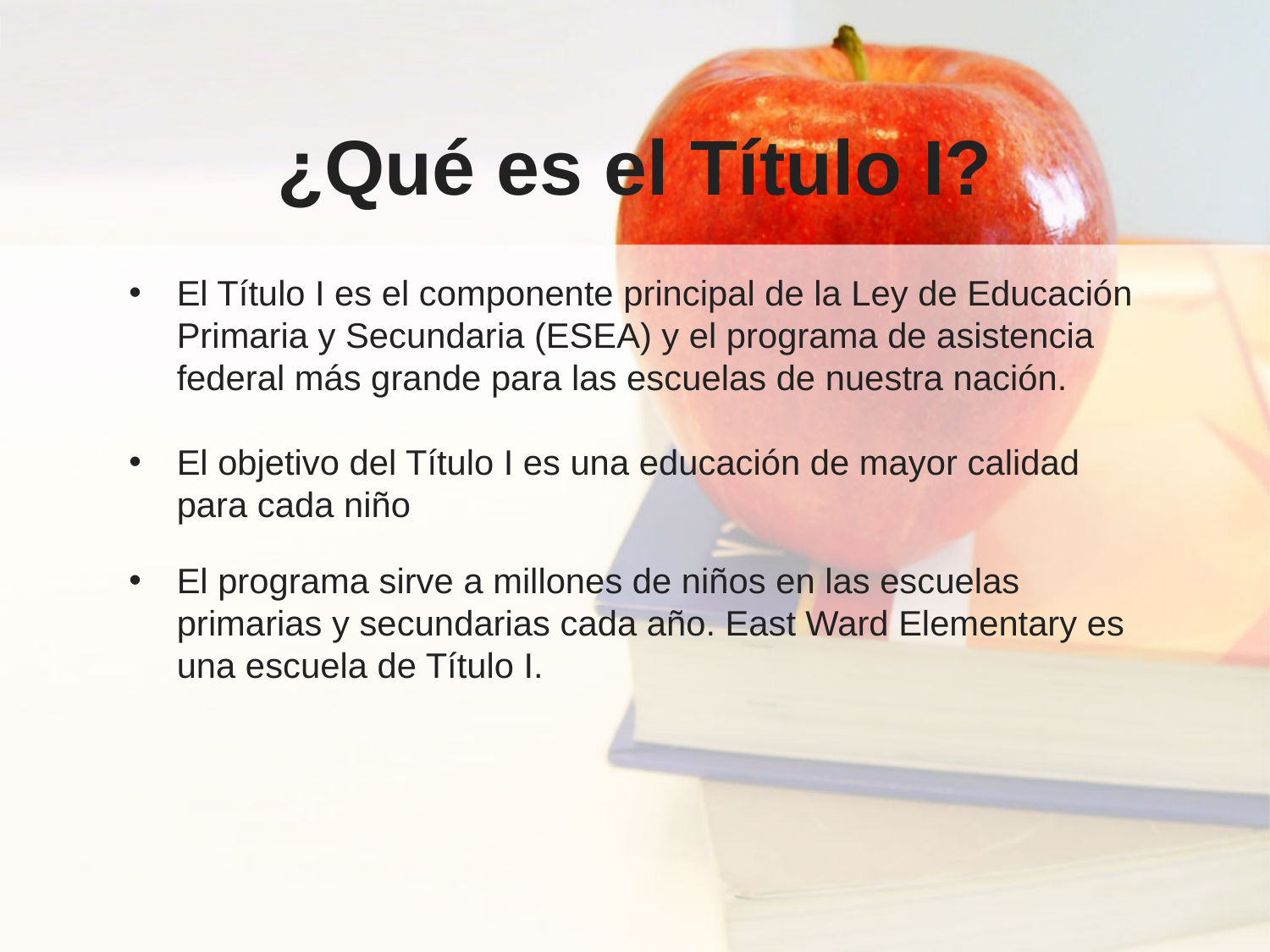

# ¿Qué es el Título I?

El Título I es el componente principal de la Ley de Educación Primaria y Secundaria (ESEA) y el programa de asistencia federal más grande para las escuelas de nuestra nación.

El objetivo del Título I es una educación de mayor calidad para cada niño

El programa sirve a millones de niños en las escuelas primarias y secundarias cada año. East Ward Elementary es una escuela de Título I.